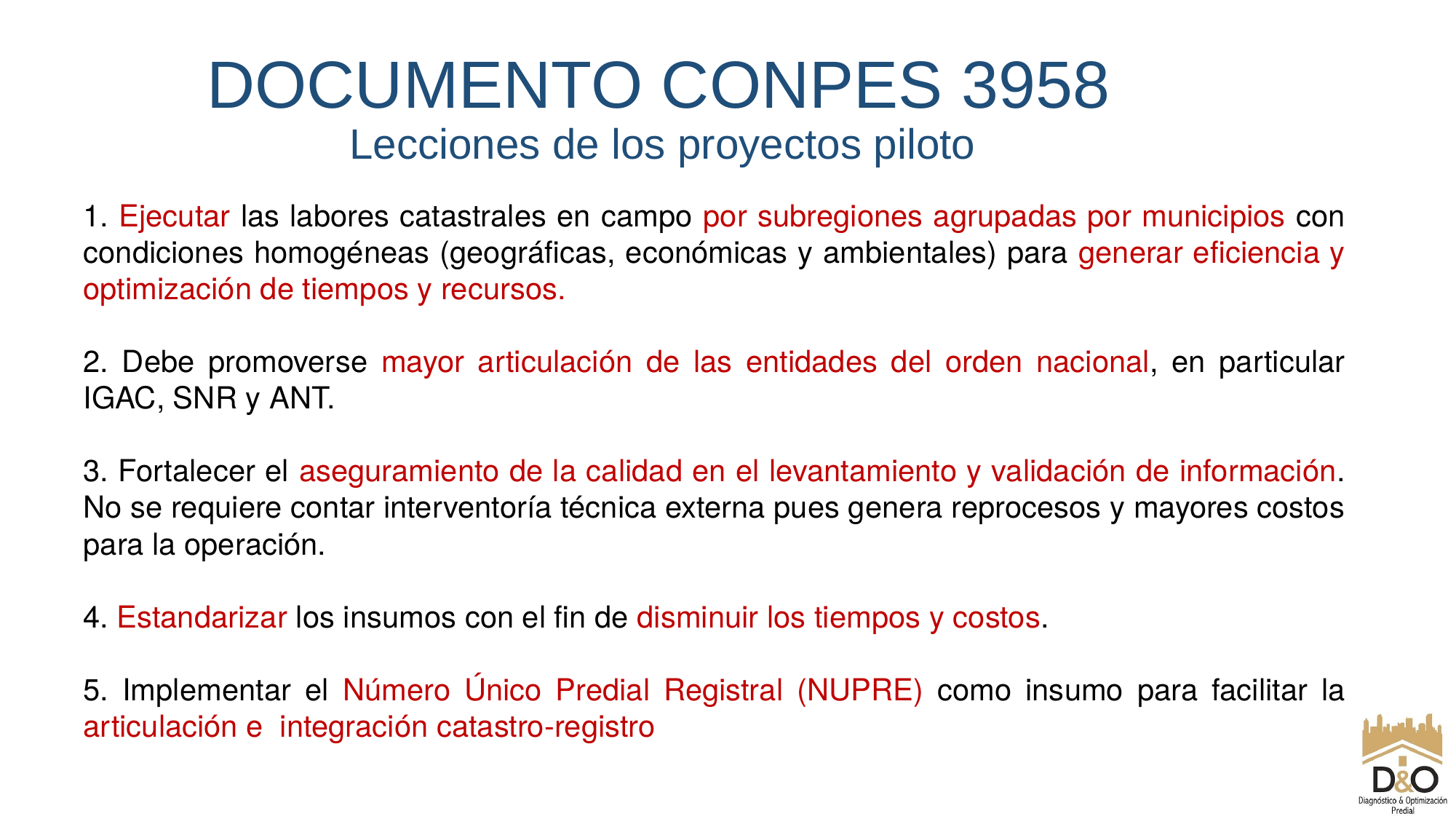

DOCUMENTO CONPES 3958
Lecciones de los proyectos piloto

1. Ejecutar las labores catastrales en campo por subregiones agrupadas por municipios con condiciones homogéneas (geográficas, económicas y ambientales) para generar eficiencia y optimización de tiempos y recursos.

2. Debe promoverse mayor articulación de las entidades del orden nacional, en particular IGAC, SNR y ANT.

3. Fortalecer el aseguramiento de la calidad en el levantamiento y validación de información. No se requiere contar interventoría técnica externa pues genera reprocesos y mayores costos para la operación.

4. Estandarizar los insumos con el fin de disminuir los tiempos y costos.

5. Implementar el Número Único Predial Registral (NUPRE) como insumo para facilitar la articulación e  integración catastro-registro